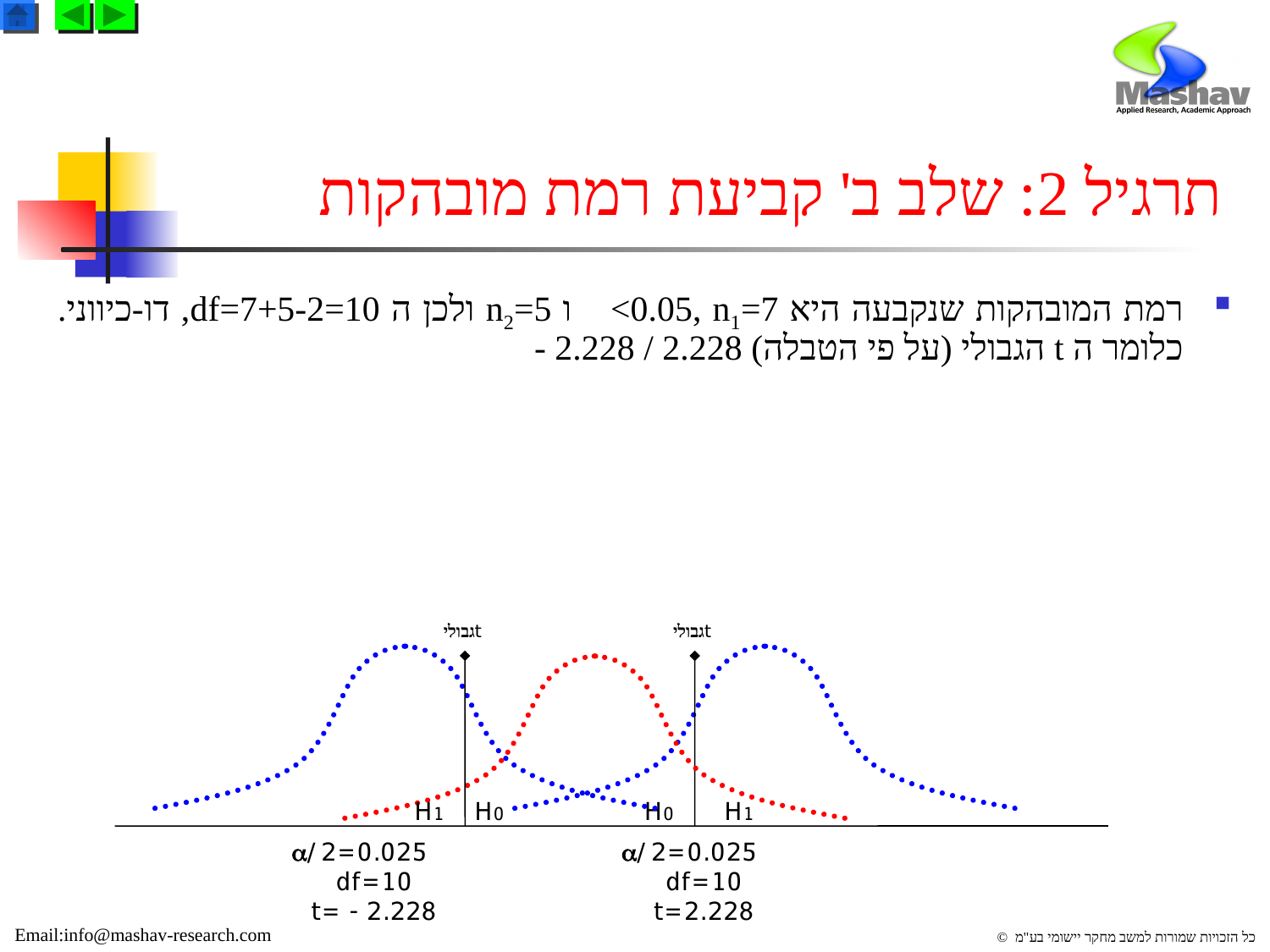

# תרגיל 2: שלב ב' קביעת רמת מובהקות α
רמת המובהקות שנקבעה היא α<0.05, n1=7 ו n2=5 ולכן ה df=7+5-2=10, דו-כיווני. כלומר ה t הגבולי (על פי הטבלה) 2.228 / 2.228 -

 tגבולי
 tגבולי

H1
H0
H0
H1

α/2=0.025
α/2=0.025
df=10
df=10
t= - 2.228
t=2.228